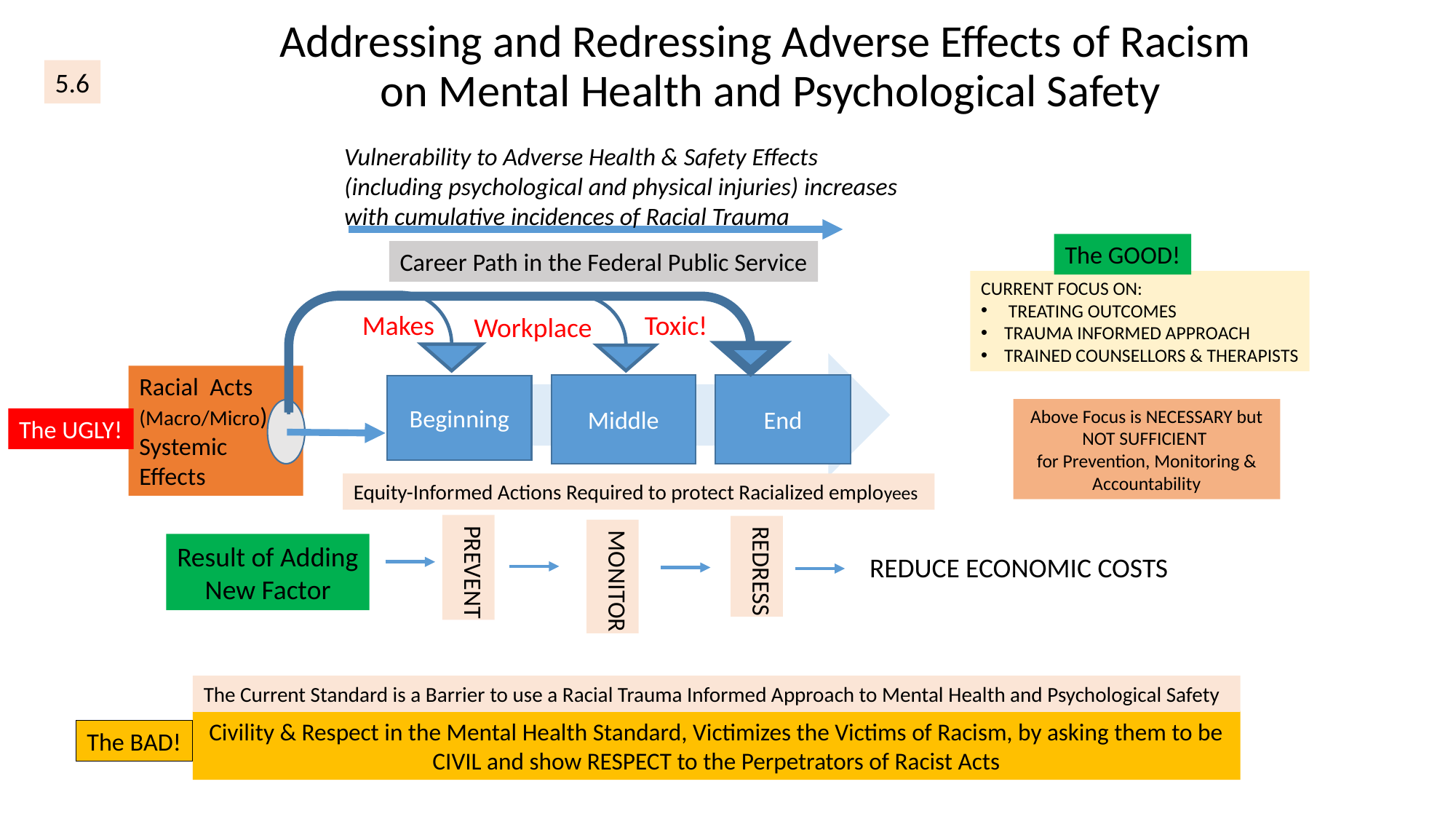

# Addressing and Redressing Adverse Effects of Racism on Mental Health and Psychological Safety
5.6
Vulnerability to Adverse Health & Safety Effects (including psychological and physical injuries) increases with cumulative incidences of Racial Trauma
The GOOD!
Career Path in the Federal Public Service
CURRENT FOCUS ON:
 TREATING OUTCOMES
TRAUMA INFORMED APPROACH
TRAINED COUNSELLORS & THERAPISTS

Makes
Toxic!
Workplace

Racial  Acts
(Macro/Micro)
Systemic Effects
Middle
End
Beginning
Above Focus is NECESSARY but NOT SUFFICIENT
for Prevention, Monitoring & Accountability

The UGLY!
Equity-Informed Actions Required to protect Racialized employees
PREVENT
REDRESS
MONITOR
Result of Adding
New Factor
REDUCE ECONOMIC COSTS
The Current Standard is a Barrier to use a Racial Trauma Informed Approach to Mental Health and Psychological Safety
Civility & Respect in the Mental Health Standard, Victimizes the Victims of Racism, by asking them to be CIVIL and show RESPECT to the Perpetrators of Racist Acts
The BAD!